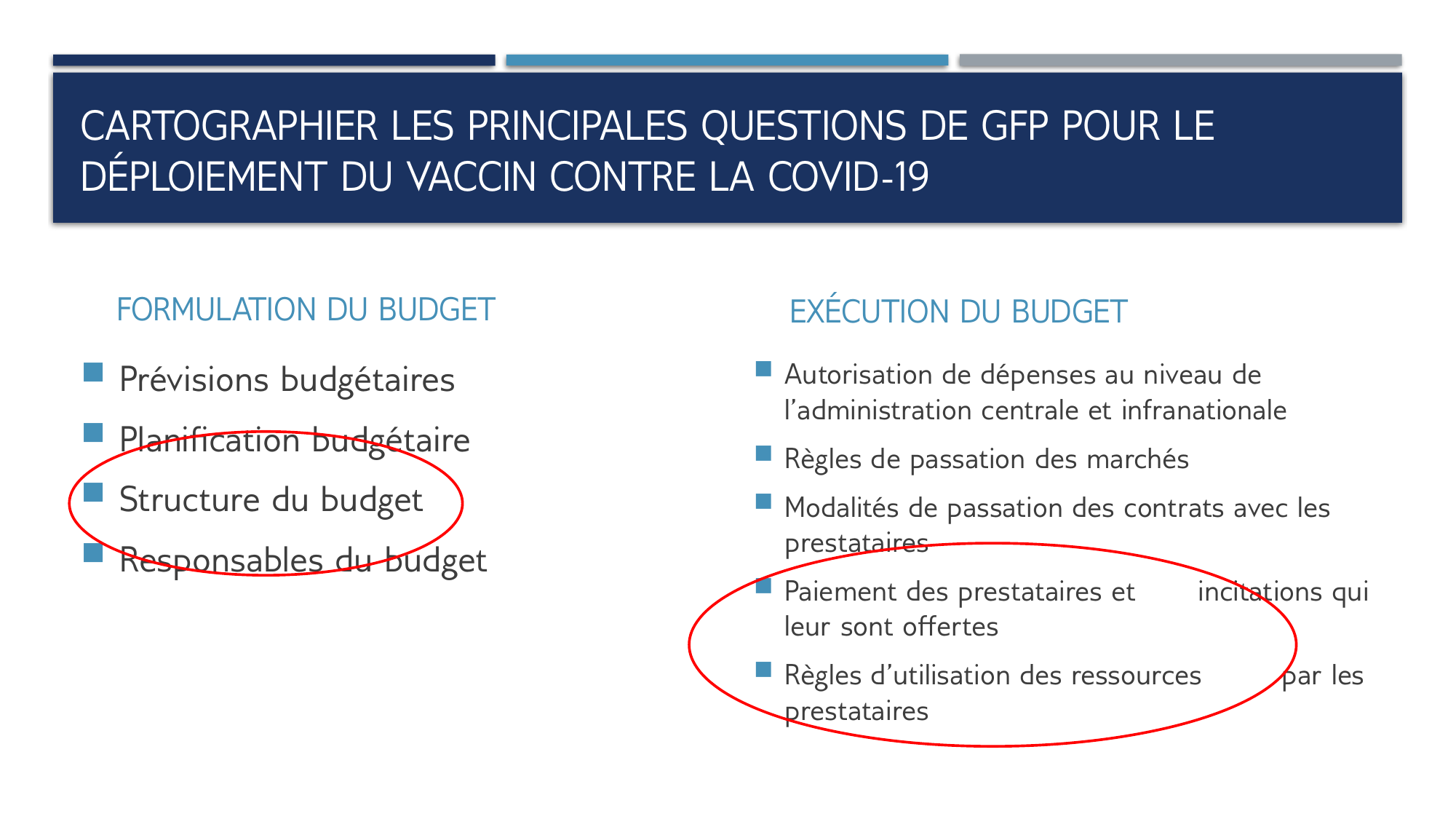

# Cartographier les principaLES QUESTIONS de GFP pour le déploiement du vaccin contre la COVID-19
FORMULATION DU BUDGET
EXÉCUTION DU BUDGET
Prévisions budgétaires
Planification budgétaire
Structure du budget
Responsables du budget
Autorisation de dépenses au niveau de l’administration centrale et infranationale
Règles de passation des marchés
Modalités de passation des contrats avec les prestataires
Paiement des prestataires et       incitations qui leur sont offertes
Règles d’utilisation des ressources         par les prestataires